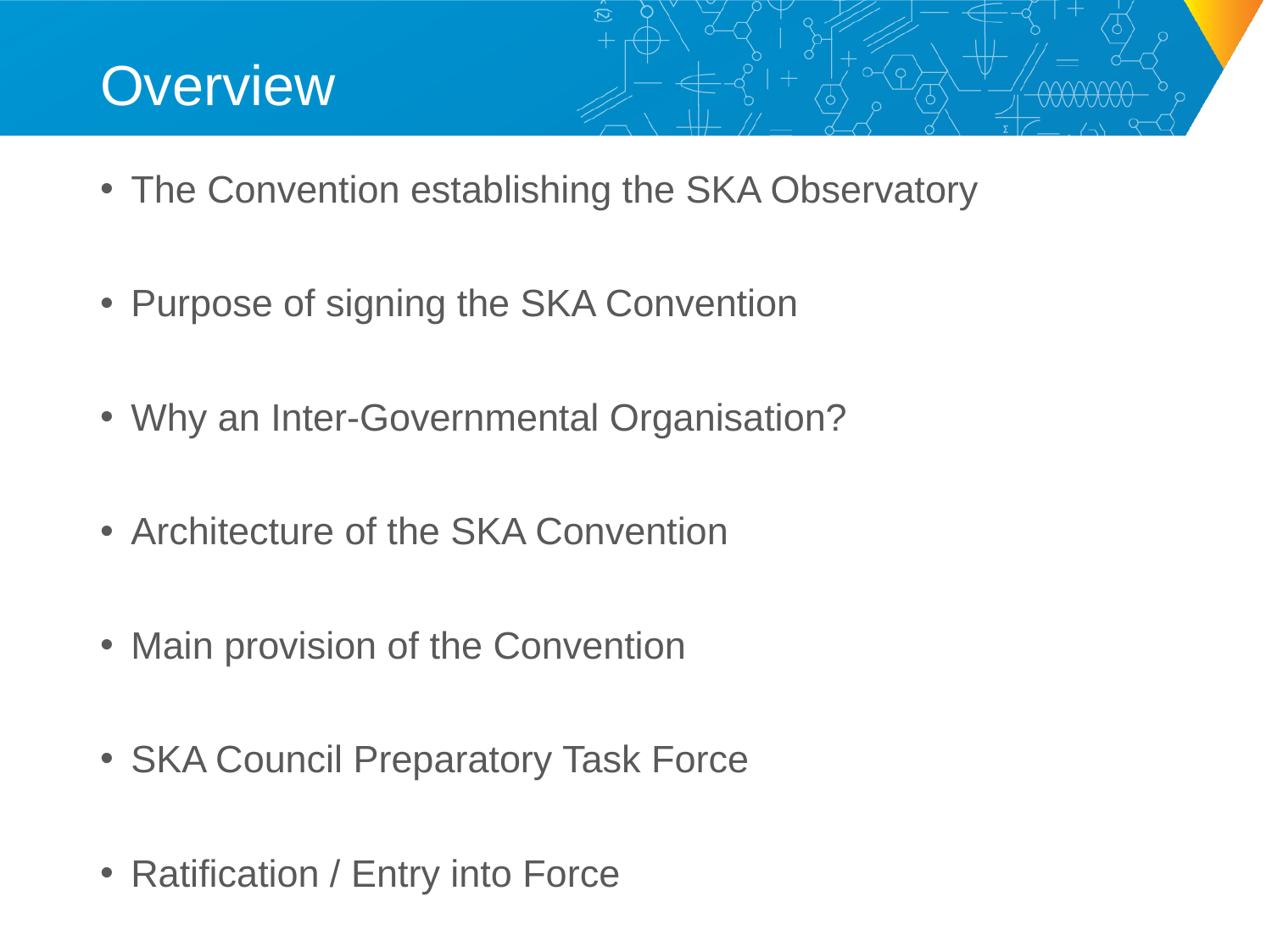

# Overview
The Convention establishing the SKA Observatory

Purpose of signing the SKA Convention

Why an Inter-Governmental Organisation?

Architecture of the SKA Convention

Main provision of the Convention

SKA Council Preparatory Task Force

Ratification / Entry into Force